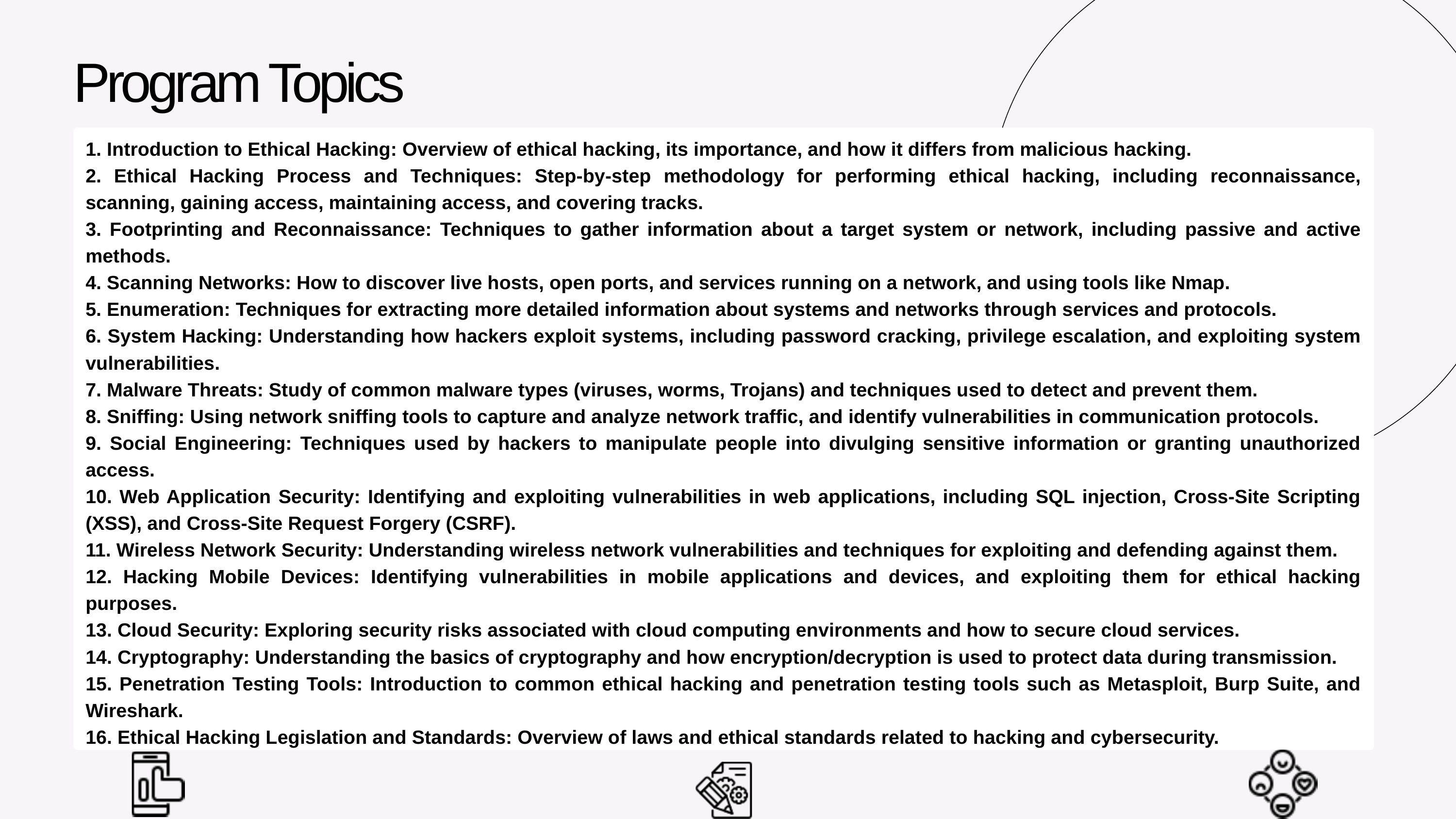

Program Topics

1. Introduction to Ethical Hacking: Overview of ethical hacking, its importance, and how it differs from malicious hacking.
2. Ethical Hacking Process and Techniques: Step-by-step methodology for performing ethical hacking, including reconnaissance, scanning, gaining access, maintaining access, and covering tracks.
3. Footprinting and Reconnaissance: Techniques to gather information about a target system or network, including passive and active methods.
4. Scanning Networks: How to discover live hosts, open ports, and services running on a network, and using tools like Nmap.
5. Enumeration: Techniques for extracting more detailed information about systems and networks through services and protocols.
6. System Hacking: Understanding how hackers exploit systems, including password cracking, privilege escalation, and exploiting system vulnerabilities.
7. Malware Threats: Study of common malware types (viruses, worms, Trojans) and techniques used to detect and prevent them.
8. Sniffing: Using network sniffing tools to capture and analyze network traffic, and identify vulnerabilities in communication protocols.
9. Social Engineering: Techniques used by hackers to manipulate people into divulging sensitive information or granting unauthorized access.
10. Web Application Security: Identifying and exploiting vulnerabilities in web applications, including SQL injection, Cross-Site Scripting (XSS), and Cross-Site Request Forgery (CSRF).
11. Wireless Network Security: Understanding wireless network vulnerabilities and techniques for exploiting and defending against them.
12. Hacking Mobile Devices: Identifying vulnerabilities in mobile applications and devices, and exploiting them for ethical hacking purposes.
13. Cloud Security: Exploring security risks associated with cloud computing environments and how to secure cloud services.
14. Cryptography: Understanding the basics of cryptography and how encryption/decryption is used to protect data during transmission.
15. Penetration Testing Tools: Introduction to common ethical hacking and penetration testing tools such as Metasploit, Burp Suite, and Wireshark.
16. Ethical Hacking Legislation and Standards: Overview of laws and ethical standards related to hacking and cybersecurity.